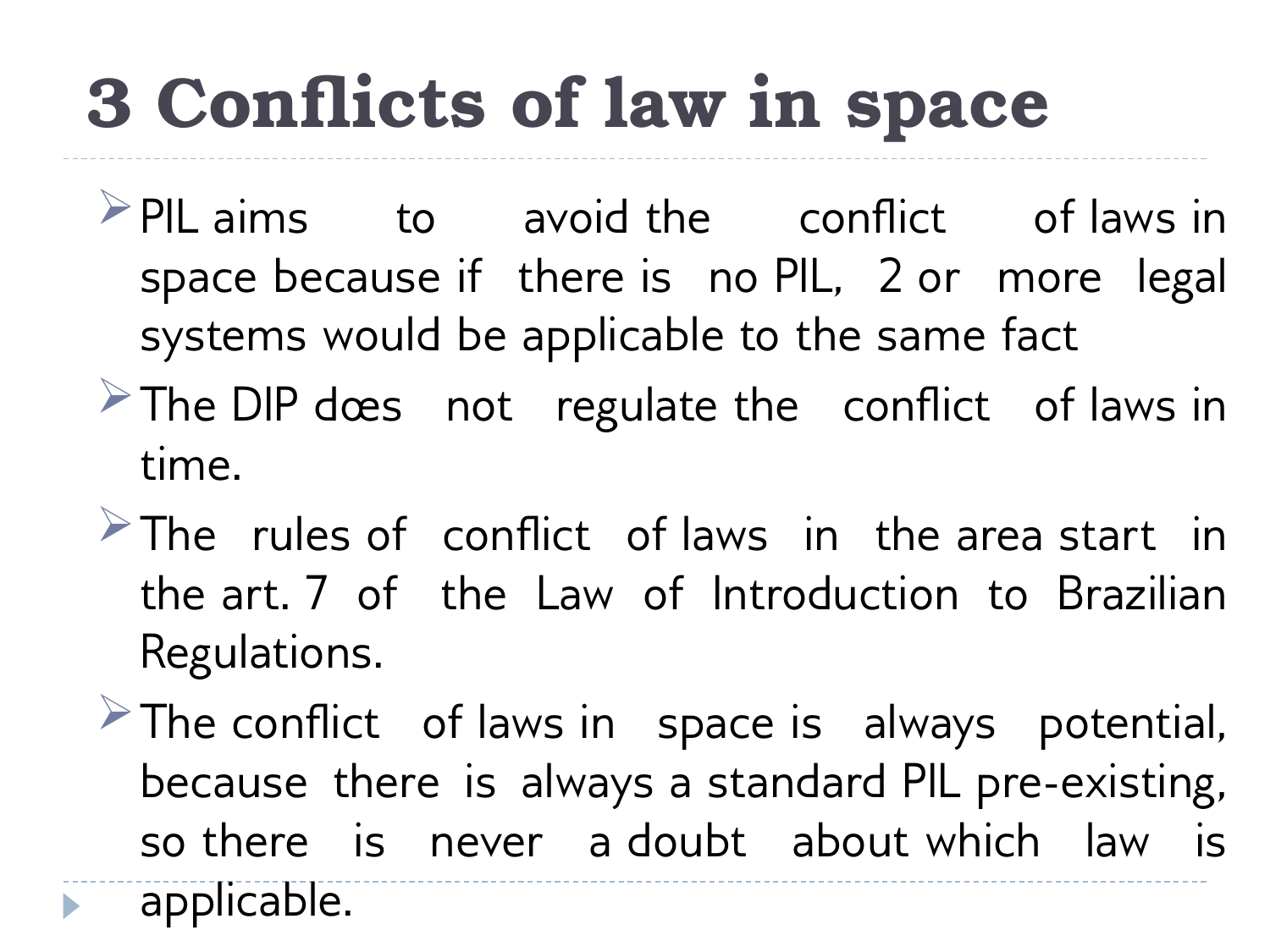

3 Conflicts of law in space
PIL aims to avoid the conflict of laws in space because if there is no PIL, 2 or more legal systems would be applicable to the same fact
The DIP does not regulate the conflict of laws in time.
The rules of conflict of laws in the area start in the art. 7 of  the Law of Introduction to Brazilian Regulations.
The conflict of laws in space is always potential, because there is always a standard PIL pre-existing, so there is never a doubt about which law is applicable.